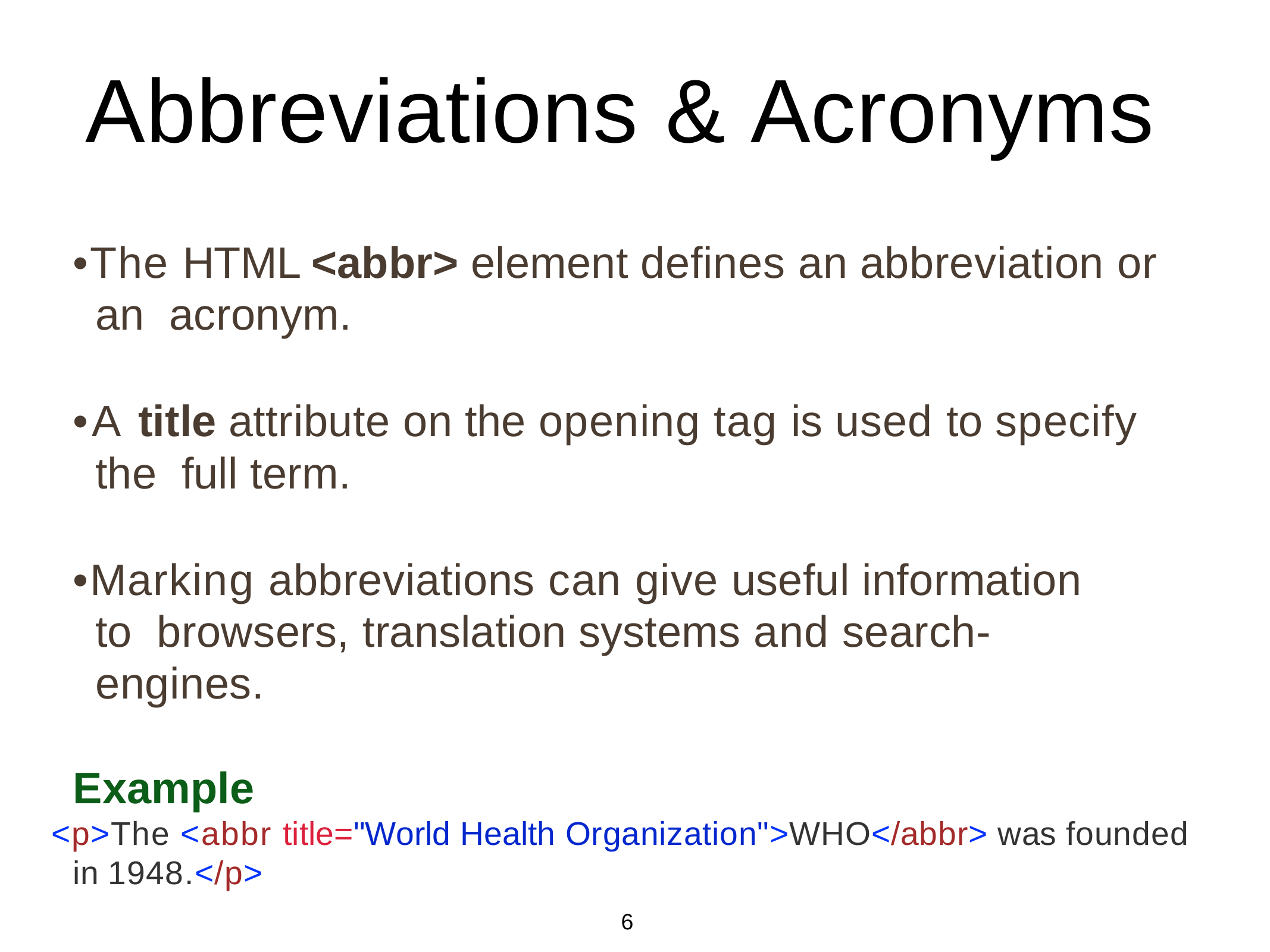

# Abbreviations & Acronyms
•The HTML <abbr> element defines an abbreviation or an  acronym.

•A title attribute on the opening tag is used to specify the  full term.

•Marking abbreviations can give useful information to  browsers, translation systems and search-engines.

Example
<p>The <abbr title="World Health Organization">WHO</abbr> was founded  in 1948.</p>
6